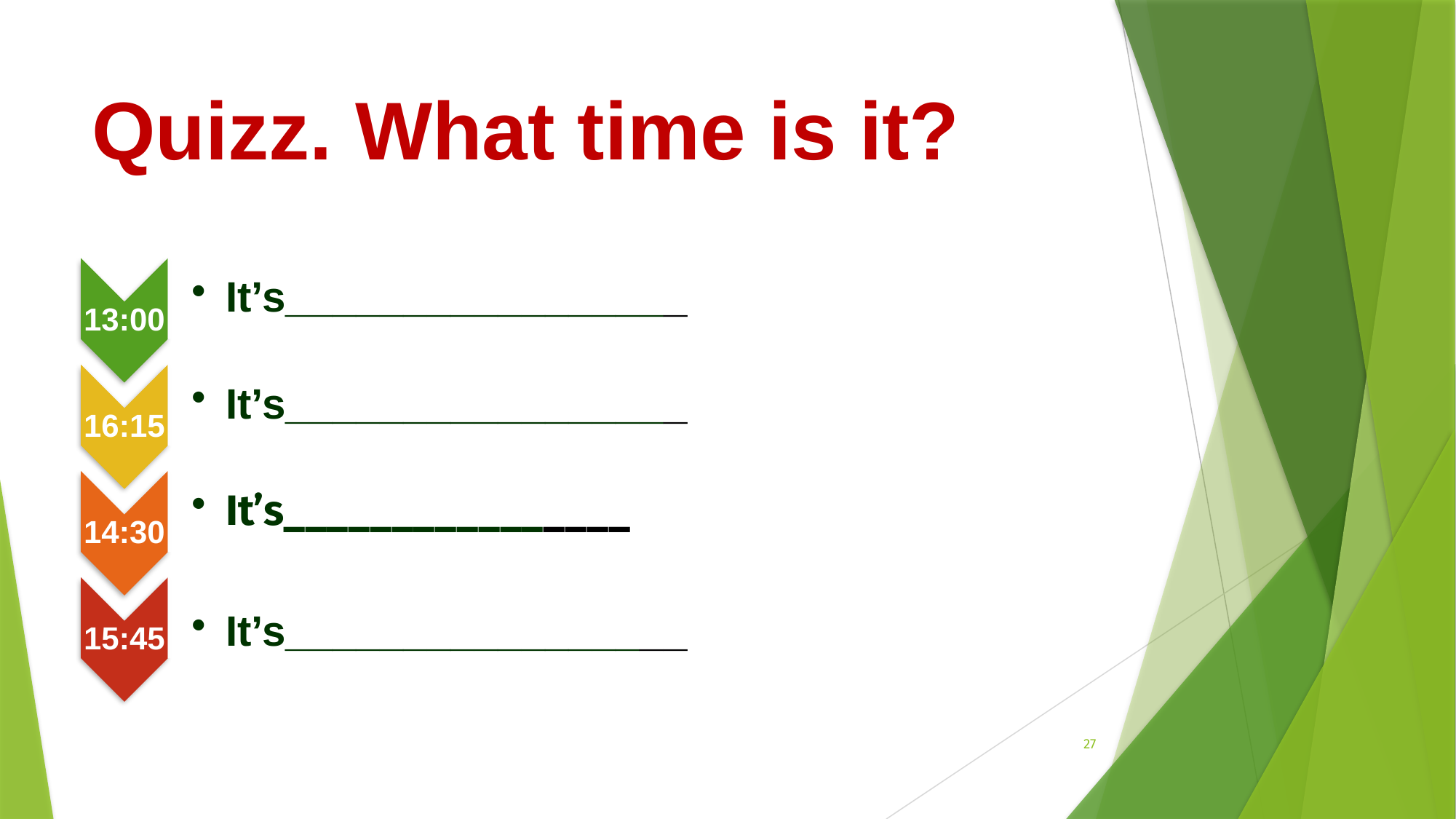

# Quizz. What time is it?
13:00
It’s_________________
16:15
It’s_________________
14:30
It’s________________
15:45

It’s_________________

27